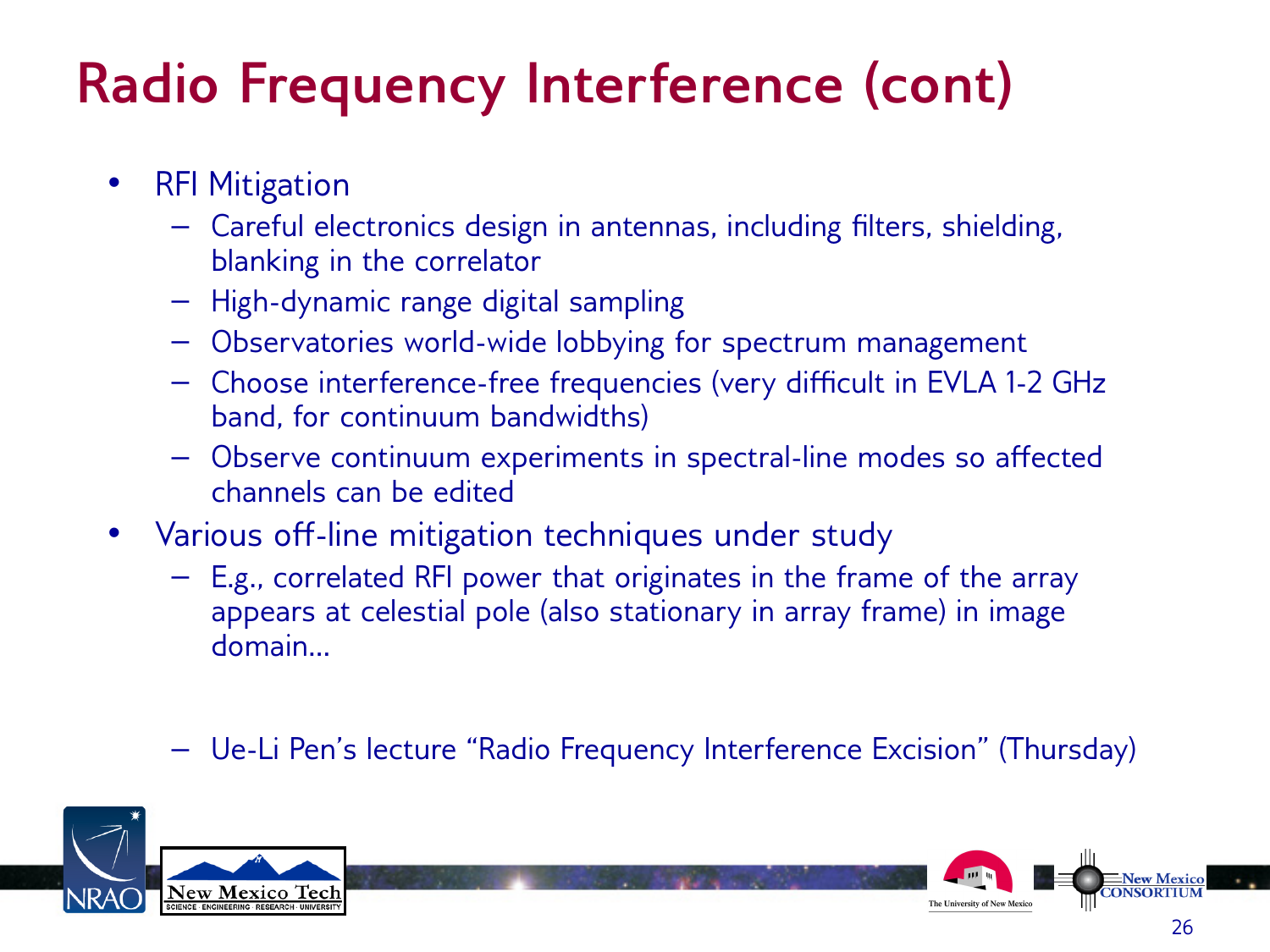

# Radio Frequency Interference (cont)
RFI Mitigation
Careful electronics design in antennas, including filters, shielding, blanking in the correlator
High-dynamic range digital sampling
Observatories world-wide lobbying for spectrum management
Choose interference-free frequencies (very difficult in EVLA 1-2 GHz band, for continuum bandwidths)
Observe continuum experiments in spectral-line modes so affected channels can be edited
Various off-line mitigation techniques under study
E.g., correlated RFI power that originates in the frame of the array appears at celestial pole (also stationary in array frame) in image domain…

Ue-Li Pen’s lecture “Radio Frequency Interference Excision” (Thursday)

26